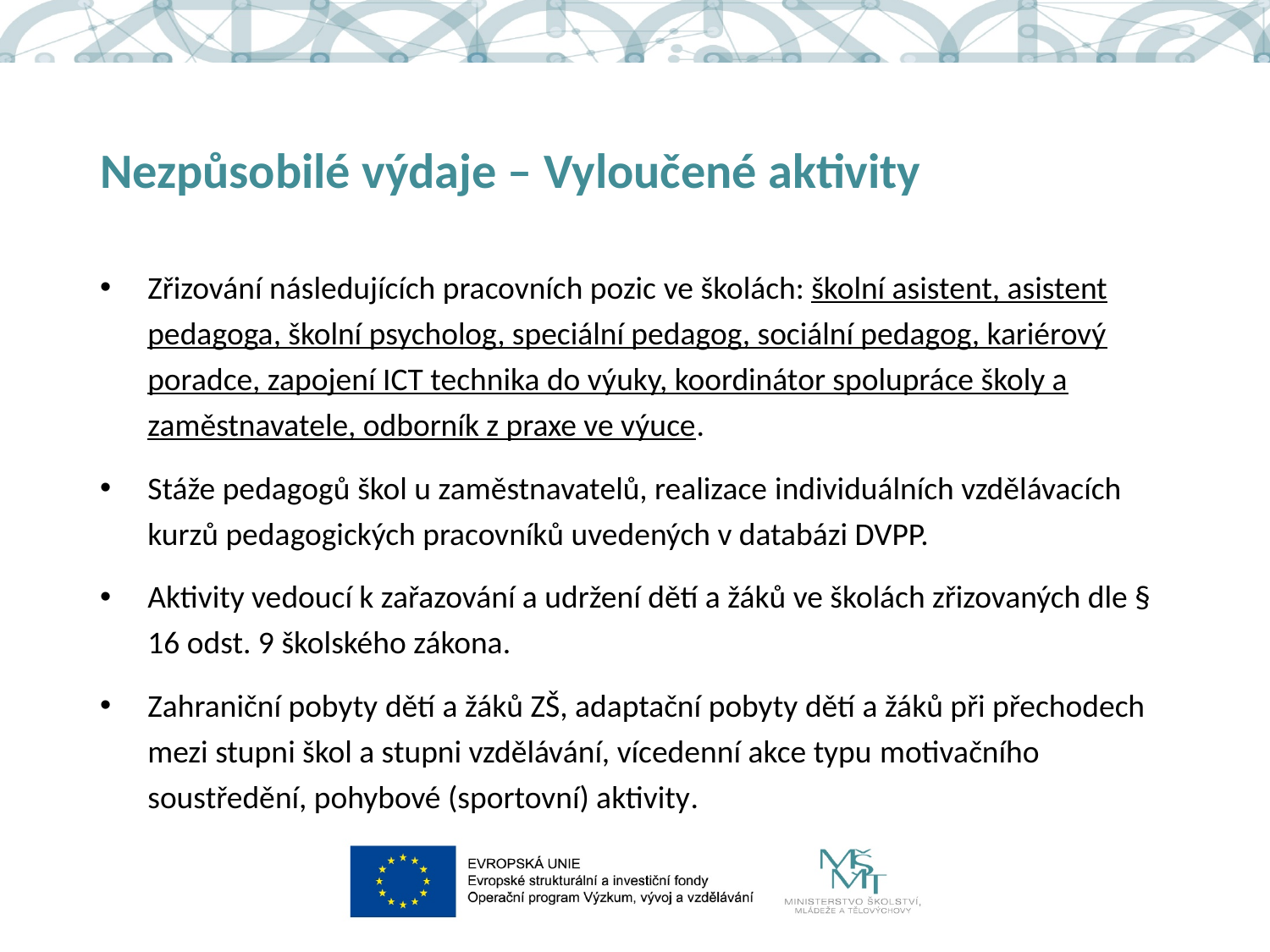

# Nezpůsobilé výdaje – Vyloučené aktivity
Zřizování následujících pracovních pozic ve školách: školní asistent, asistent pedagoga, školní psycholog, speciální pedagog, sociální pedagog, kariérový poradce, zapojení ICT technika do výuky, koordinátor spolupráce školy a zaměstnavatele, odborník z praxe ve výuce.
Stáže pedagogů škol u zaměstnavatelů, realizace individuálních vzdělávacích kurzů pedagogických pracovníků uvedených v databázi DVPP.
Aktivity vedoucí k zařazování a udržení dětí a žáků ve školách zřizovaných dle § 16 odst. 9 školského zákona.
Zahraniční pobyty dětí a žáků ZŠ, adaptační pobyty dětí a žáků při přechodech mezi stupni škol a stupni vzdělávání, vícedenní akce typu motivačního soustředění, pohybové (sportovní) aktivity.